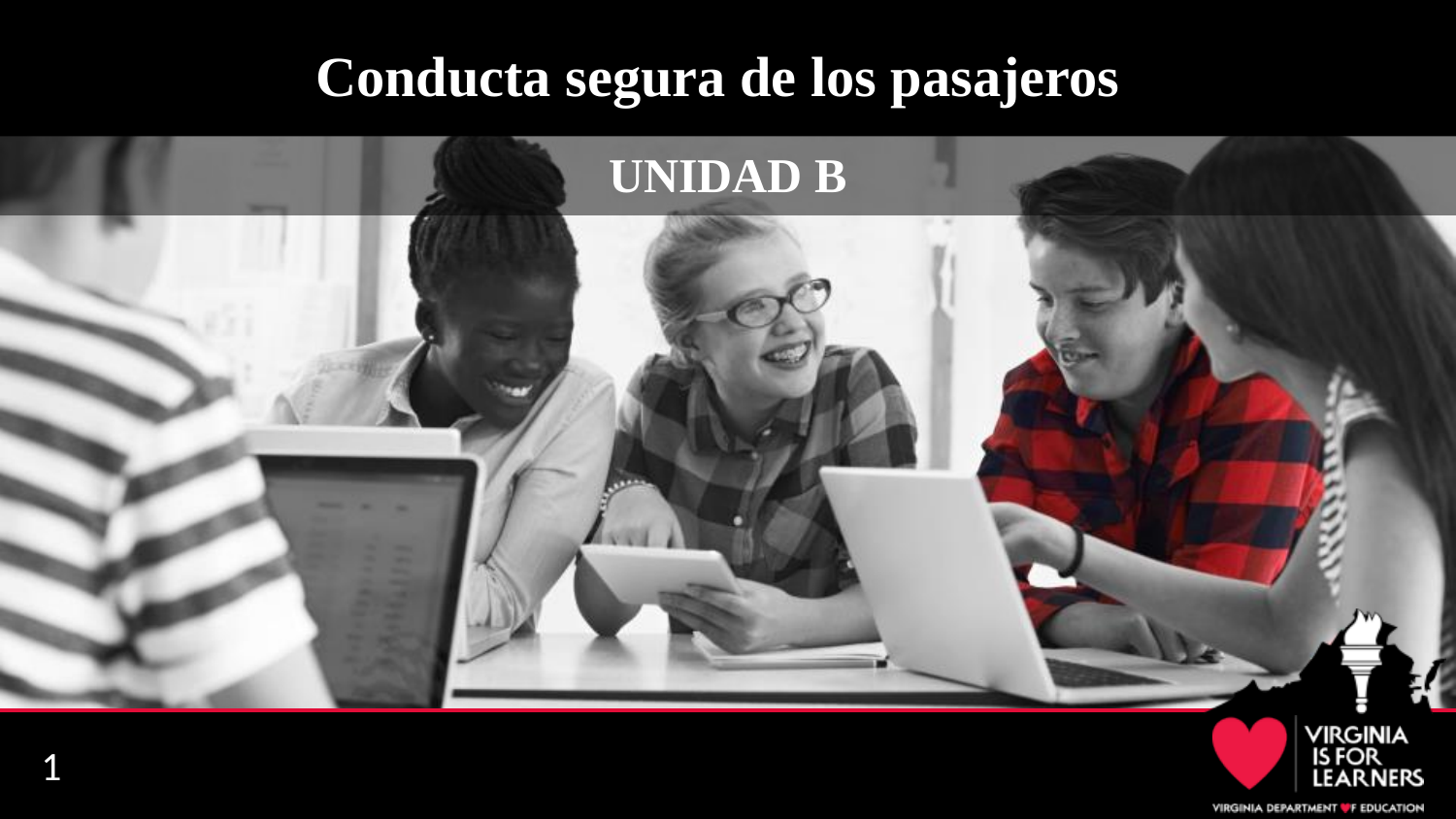

# Conducta segura de los pasajeros
UNIDAD B